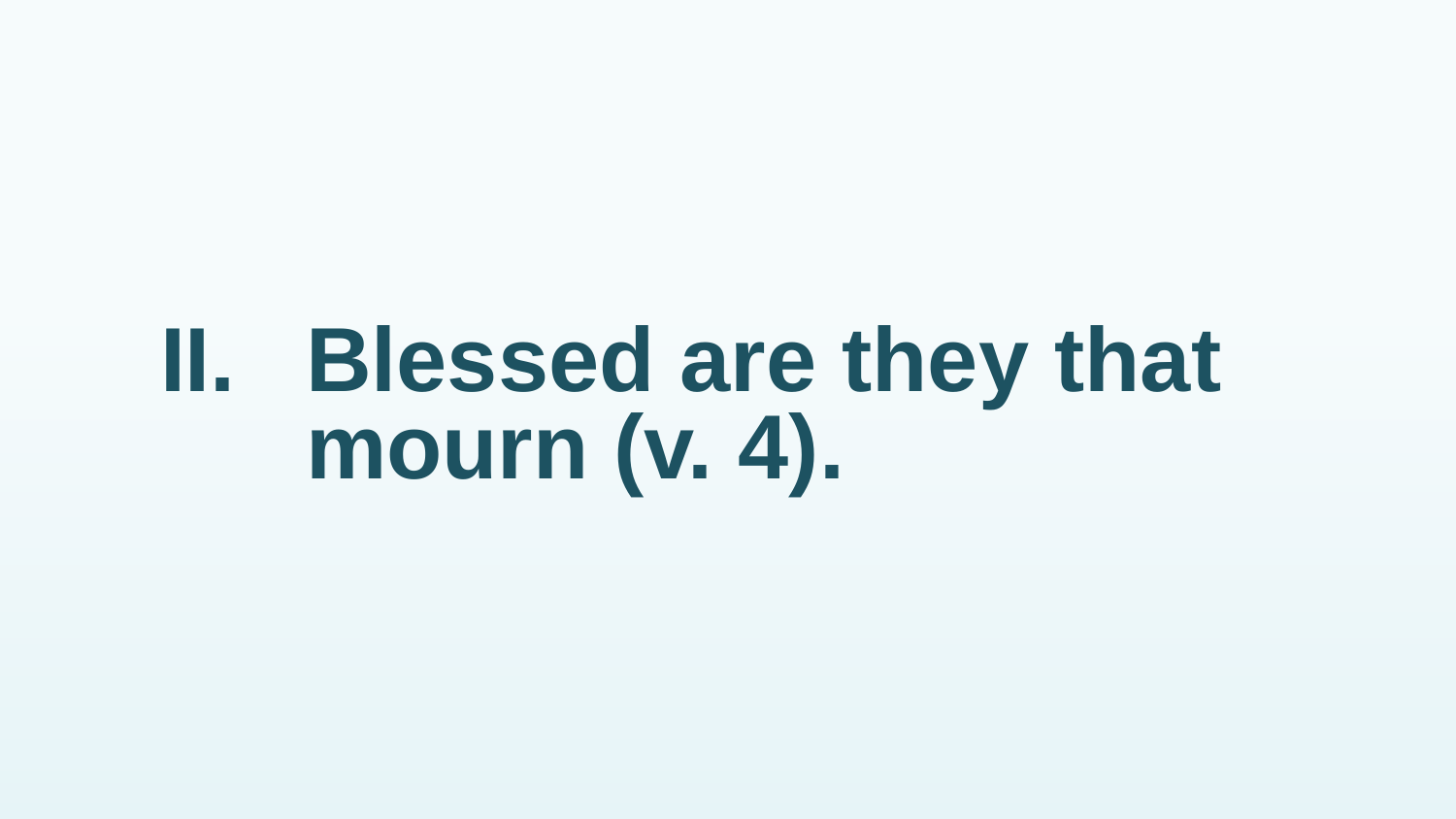

# II.	Blessed are they that mourn (v. 4).